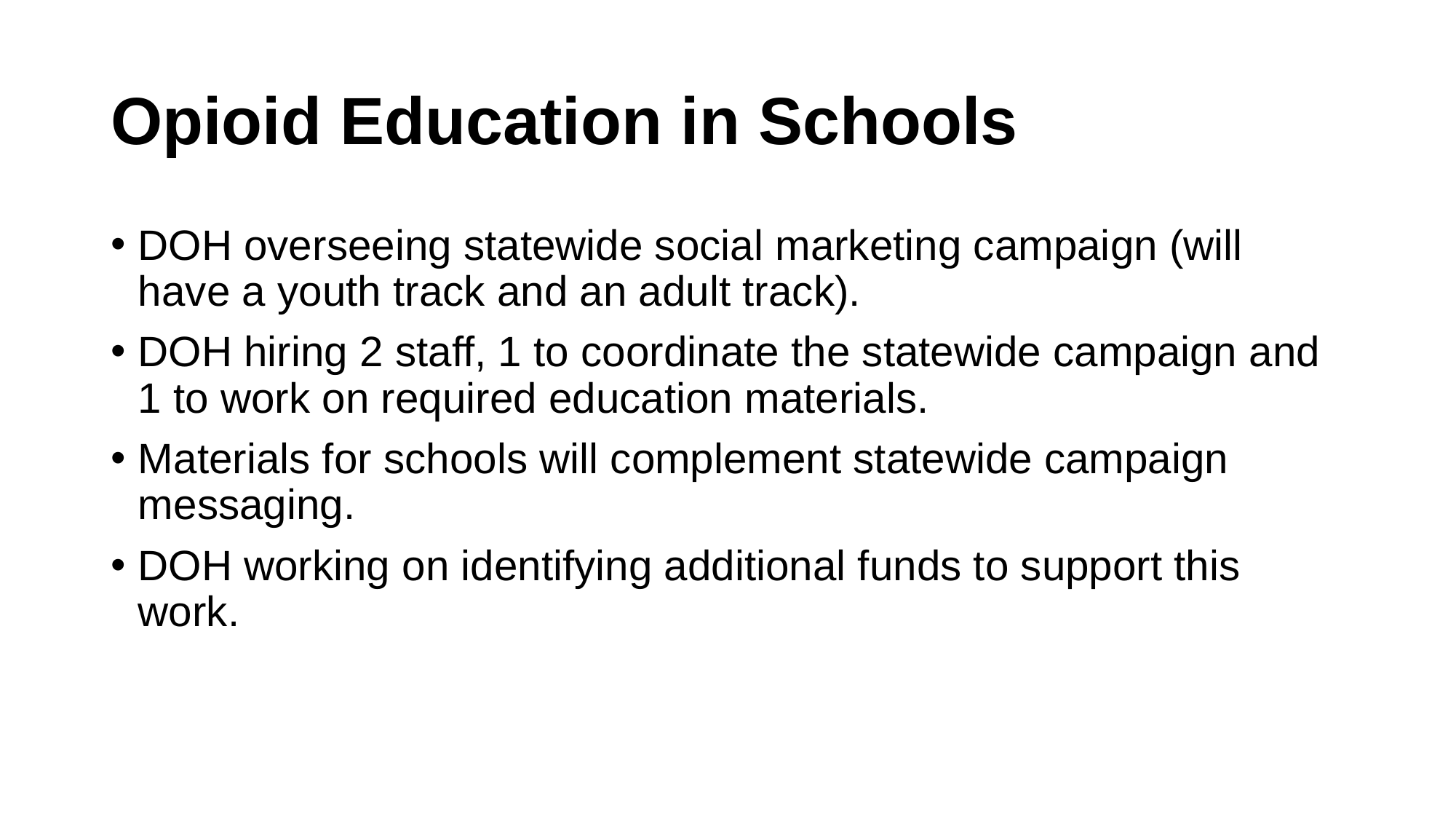

# Opioid Education in Schools
DOH overseeing statewide social marketing campaign (will have a youth track and an adult track).
DOH hiring 2 staff, 1 to coordinate the statewide campaign and 1 to work on required education materials.
Materials for schools will complement statewide campaign messaging.
DOH working on identifying additional funds to support this work.